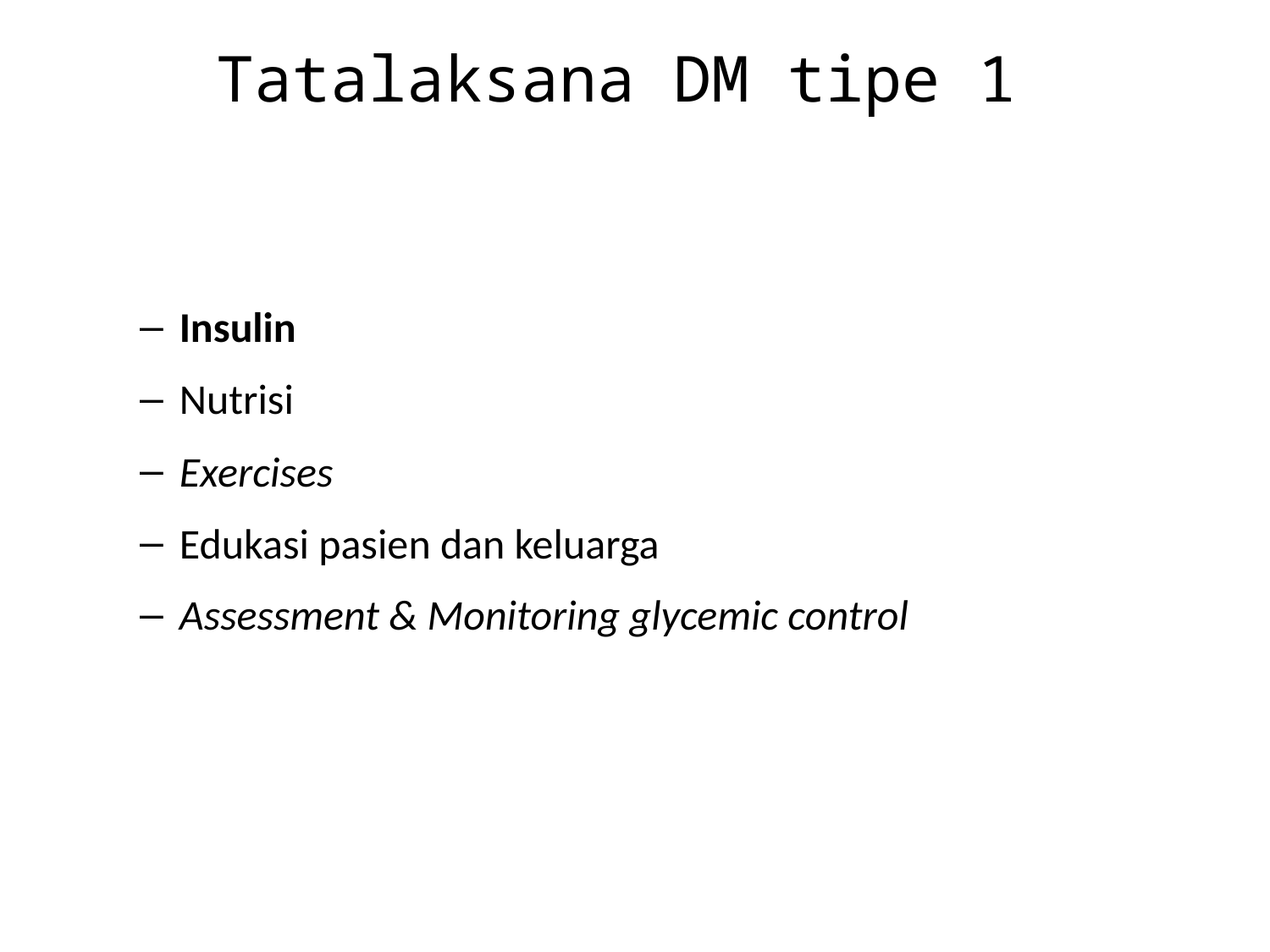

# Tatalaksana DM tipe 1

Insulin
Nutrisi
Exercises
Edukasi pasien dan keluarga
Assessment & Monitoring glycemic control